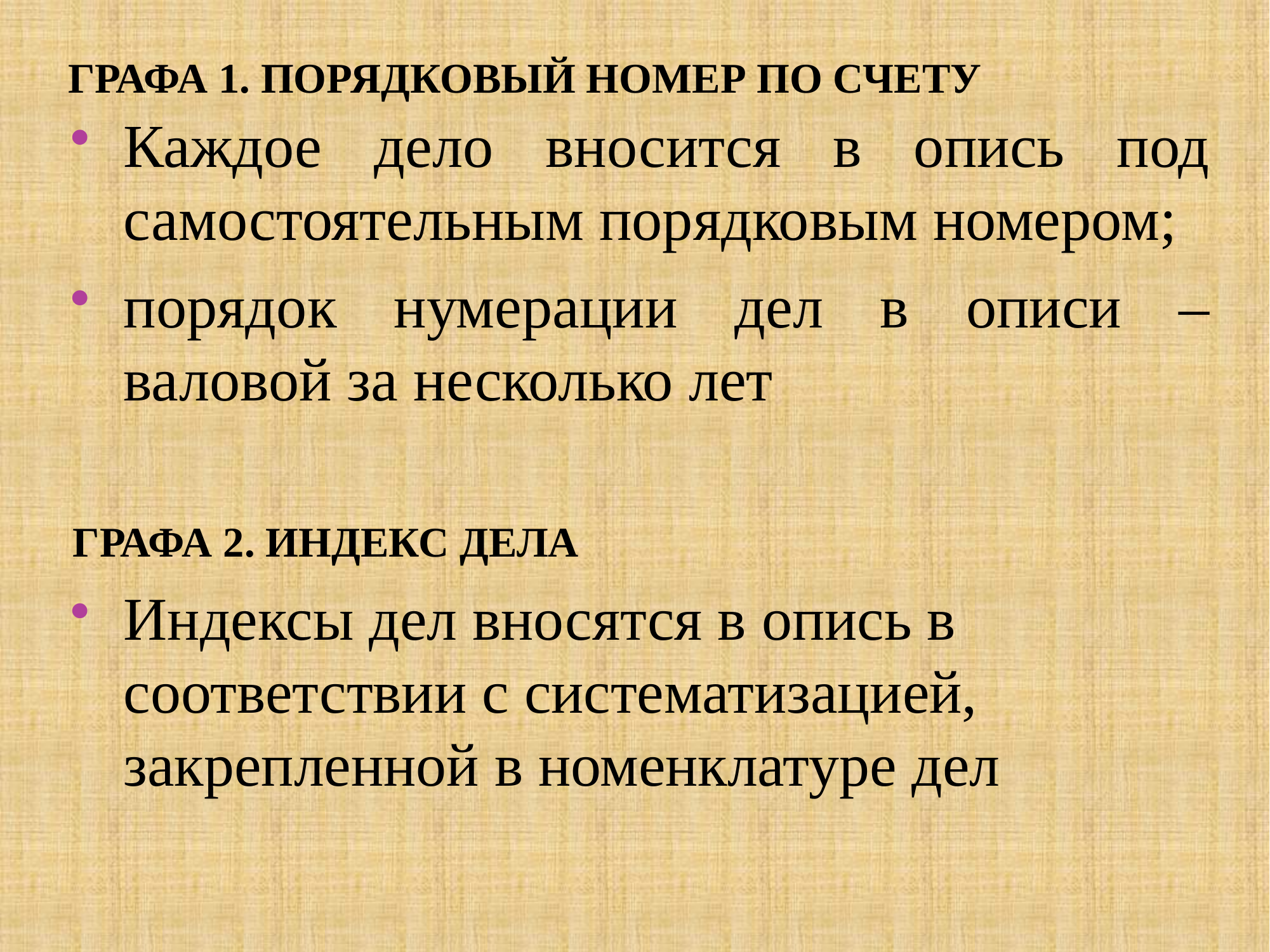

# Графа 1. Порядковый номер по счету
Каждое дело вносится в опись под самостоятельным порядковым номером;
порядок нумерации дел в описи – валовой за несколько лет

ГРАФА 2. ИНДЕКС ДЕЛА
Индексы дел вносятся в опись в соответствии с систематизацией, закрепленной в номенклатуре дел